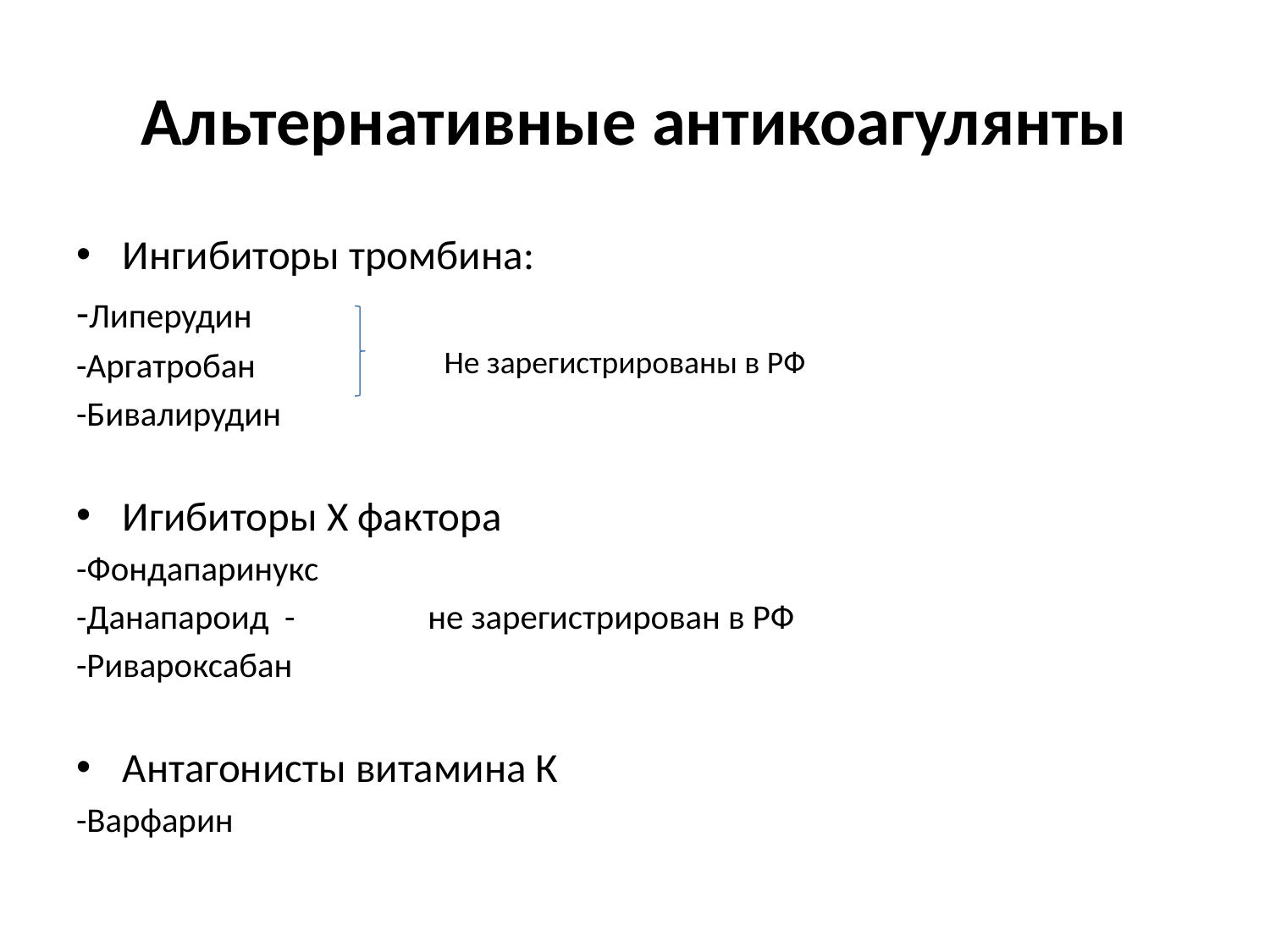

# Альтернативные антикоагулянты
Ингибиторы тромбина:
-Липерудин
-Аргатробан
-Бивалирудин

Игибиторы Х фактора
-Фондапаринукс
-Данапароид  -                 не зарегистрирован в РФ
-Ривароксабан

Антагонисты витамина К
-Варфарин

Не зарегистрированы в РФ